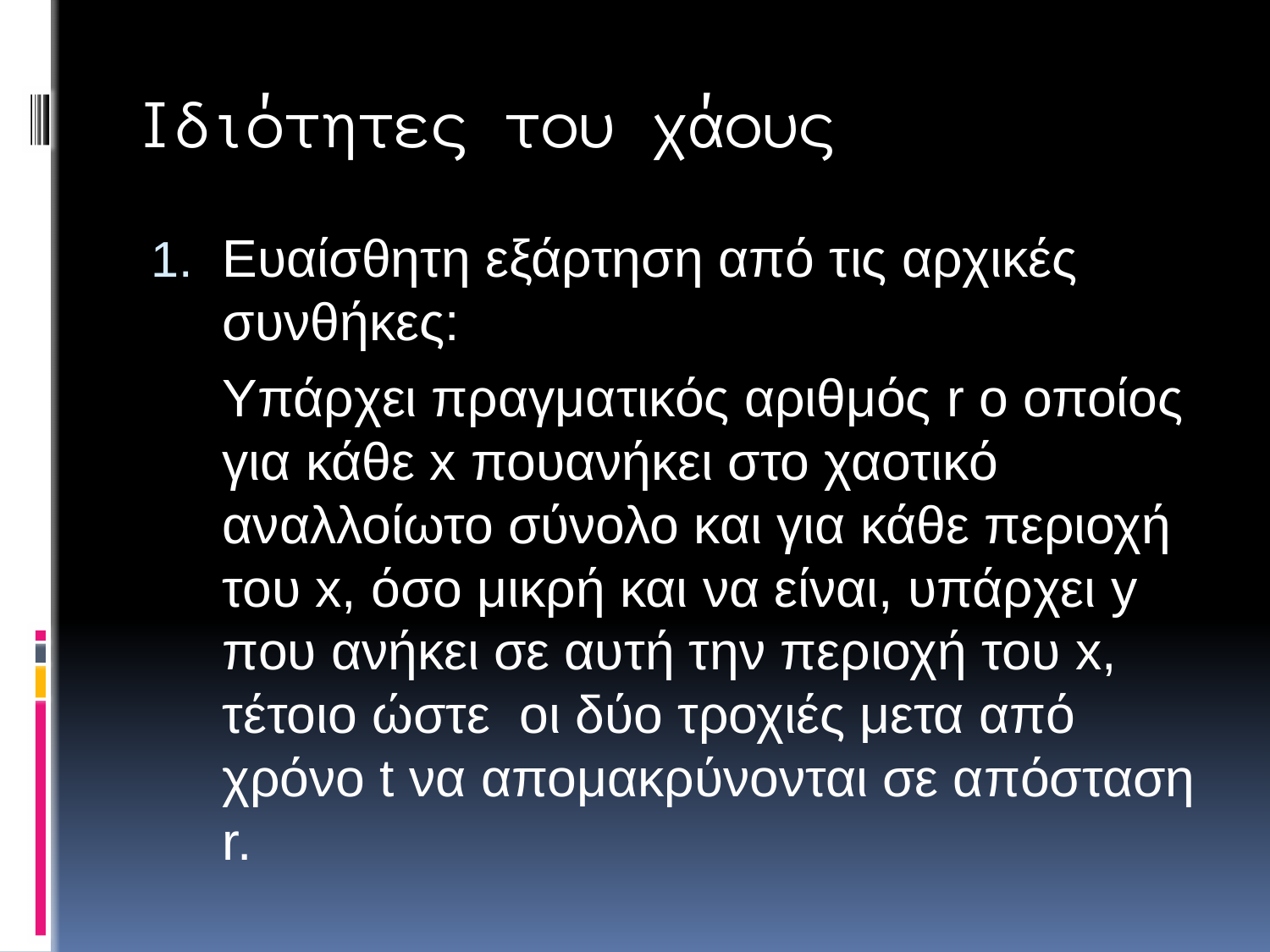

# Ιδιότητες του χάους
Ευαίσθητη εξάρτηση από τις αρχικές συνθήκες:
	Υπάρχει πραγματικός αριθμός r ο οποίος για κάθε x πουανήκει στο χαοτικό αναλλοίωτο σύνολο και για κάθε περιοχή του x, όσο μικρή και να είναι, υπάρχει y  που ανήκει σε αυτή την περιοχή του x, τέτοιο ώστε  οι δύο τροχιές μετα από χρόνο t να απομακρύνονται σε απόσταση r.